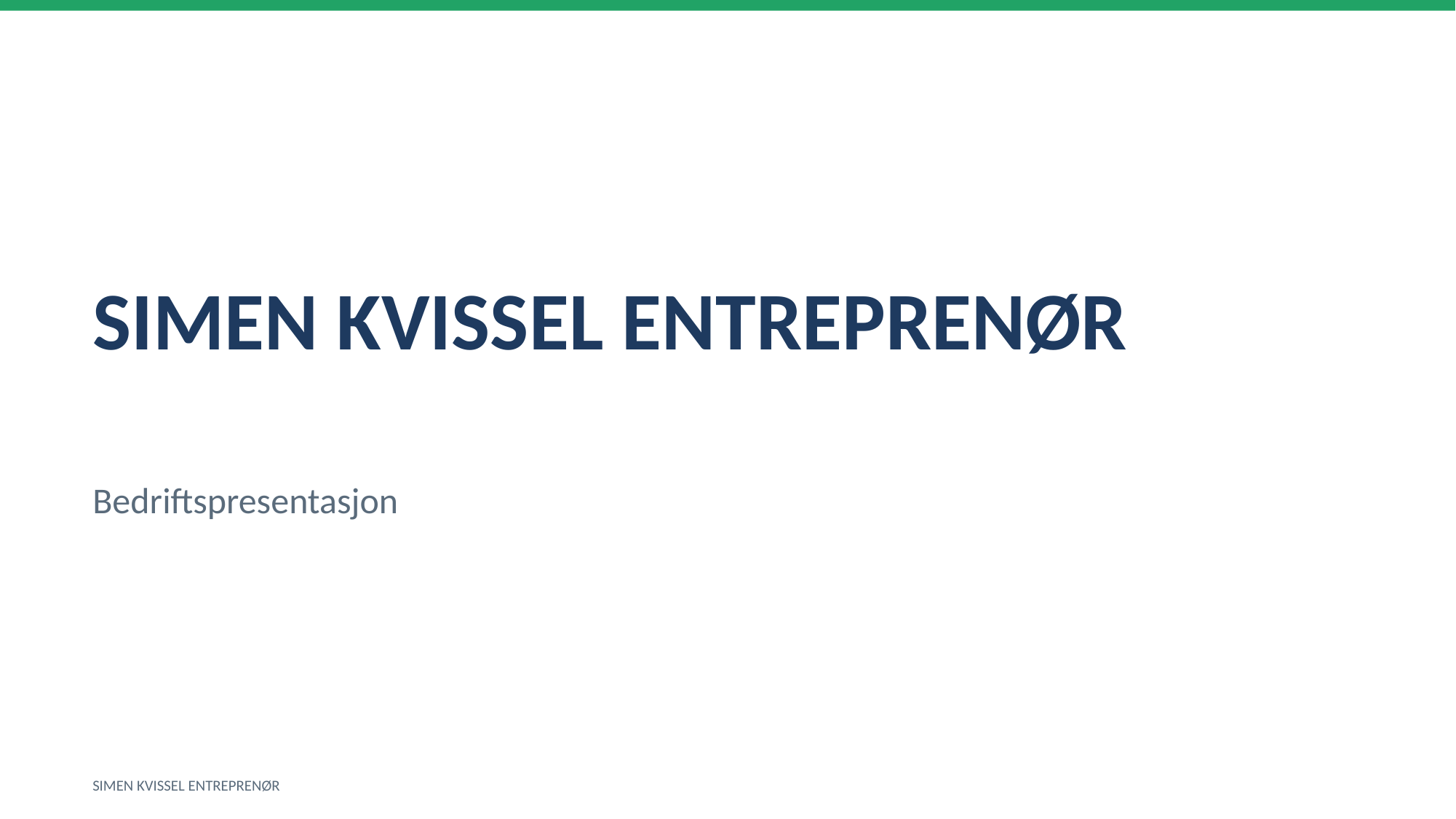

SIMEN KVISSEL ENTREPRENØR
Bedriftspresentasjon
SIMEN KVISSEL ENTREPRENØR